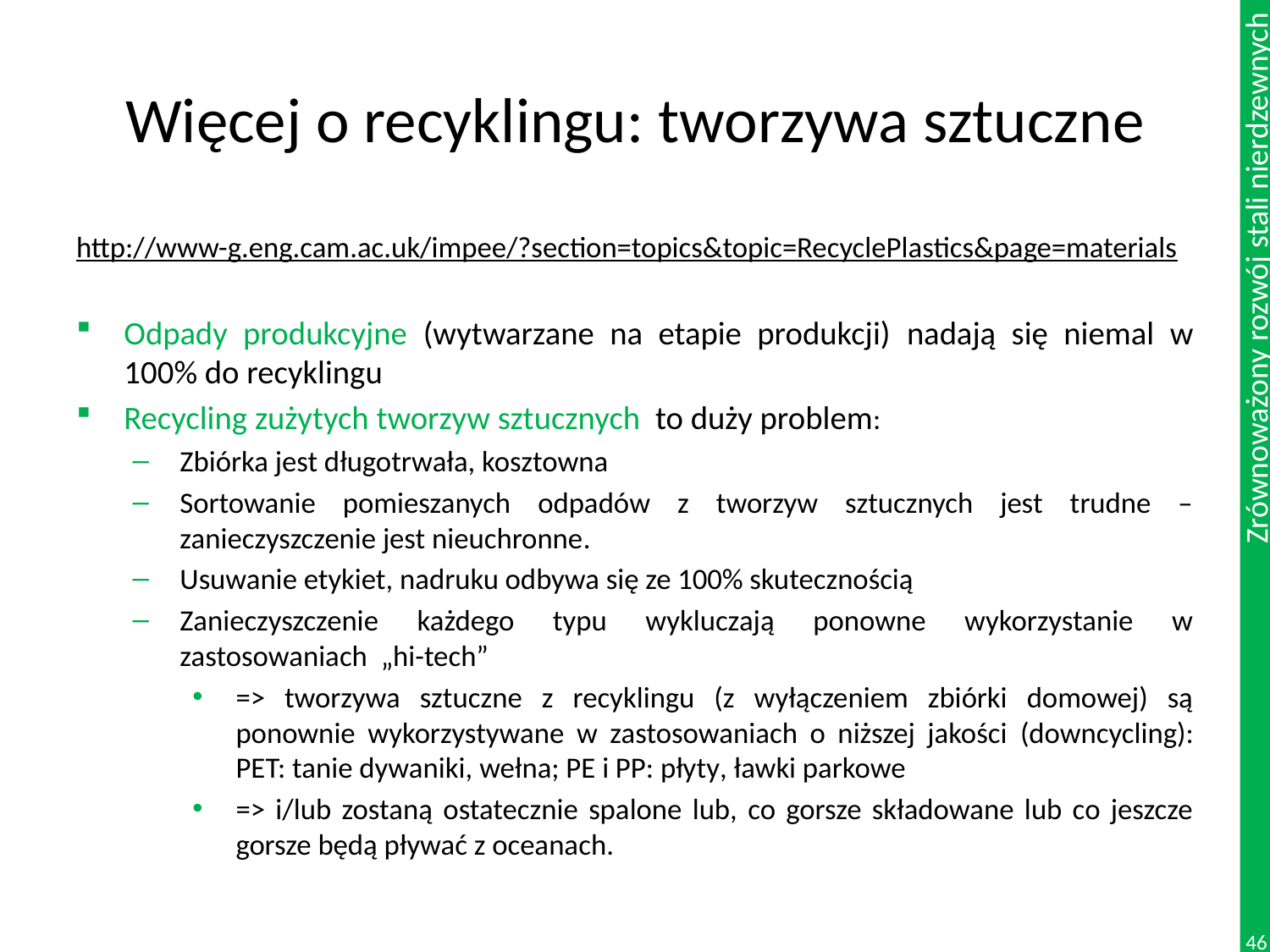

# Więcej o recyklingu: tworzywa sztuczne
http://www-g.eng.cam.ac.uk/impee/?section=topics&topic=RecyclePlastics&page=materials

Odpady produkcyjne (wytwarzane na etapie produkcji) nadają się niemal w 100% do recyklingu
Recycling zużytych tworzyw sztucznych  to duży problem:
Zbiórka jest długotrwała, kosztowna
Sortowanie pomieszanych odpadów z tworzyw sztucznych jest trudne – zanieczyszczenie jest nieuchronne.
Usuwanie etykiet, nadruku odbywa się ze 100% skutecznością
Zanieczyszczenie każdego typu wykluczają ponowne wykorzystanie w zastosowaniach  „hi-tech”
=> tworzywa sztuczne z recyklingu (z wyłączeniem zbiórki domowej) są ponownie wykorzystywane w zastosowaniach o niższej jakości (downcycling): PET: tanie dywaniki, wełna; PE i PP: płyty, ławki parkowe
=> i/lub zostaną ostatecznie spalone lub, co gorsze składowane lub co jeszcze gorsze będą pływać z oceanach.
46